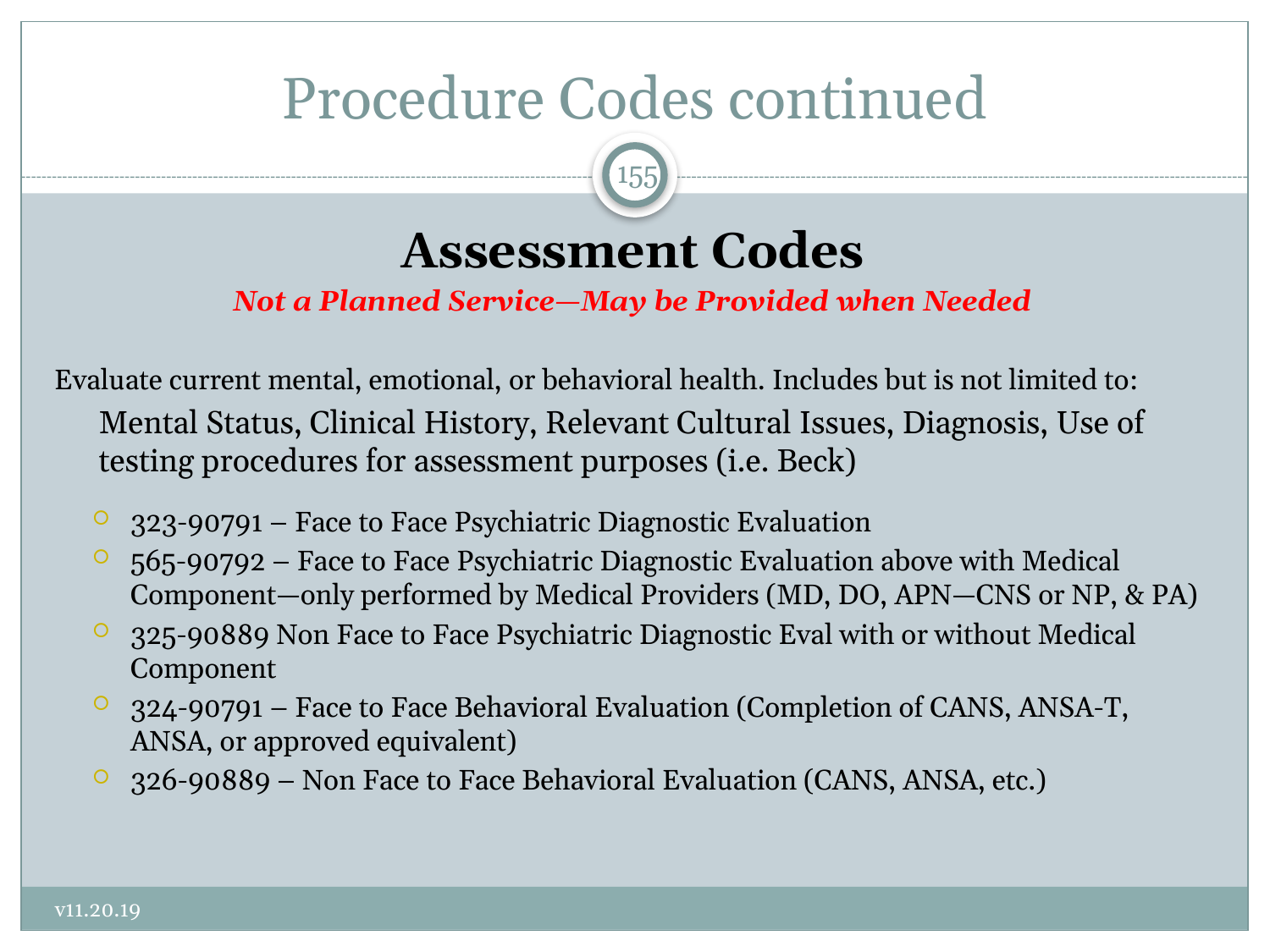

# Procedure Codes continued
155
Assessment Codes
Not a Planned Service—May be Provided when Needed

Evaluate current mental, emotional, or behavioral health. Includes but is not limited to:
Mental Status, Clinical History, Relevant Cultural Issues, Diagnosis, Use of testing procedures for assessment purposes (i.e. Beck)

323-90791 – Face to Face Psychiatric Diagnostic Evaluation
565-90792 – Face to Face Psychiatric Diagnostic Evaluation above with Medical Component—only performed by Medical Providers (MD, DO, APN—CNS or NP, & PA)
325-90889 Non Face to Face Psychiatric Diagnostic Eval with or without Medical Component
324-90791 – Face to Face Behavioral Evaluation (Completion of CANS, ANSA-T, ANSA, or approved equivalent)
326-90889 – Non Face to Face Behavioral Evaluation (CANS, ANSA, etc.)

v11.20.19